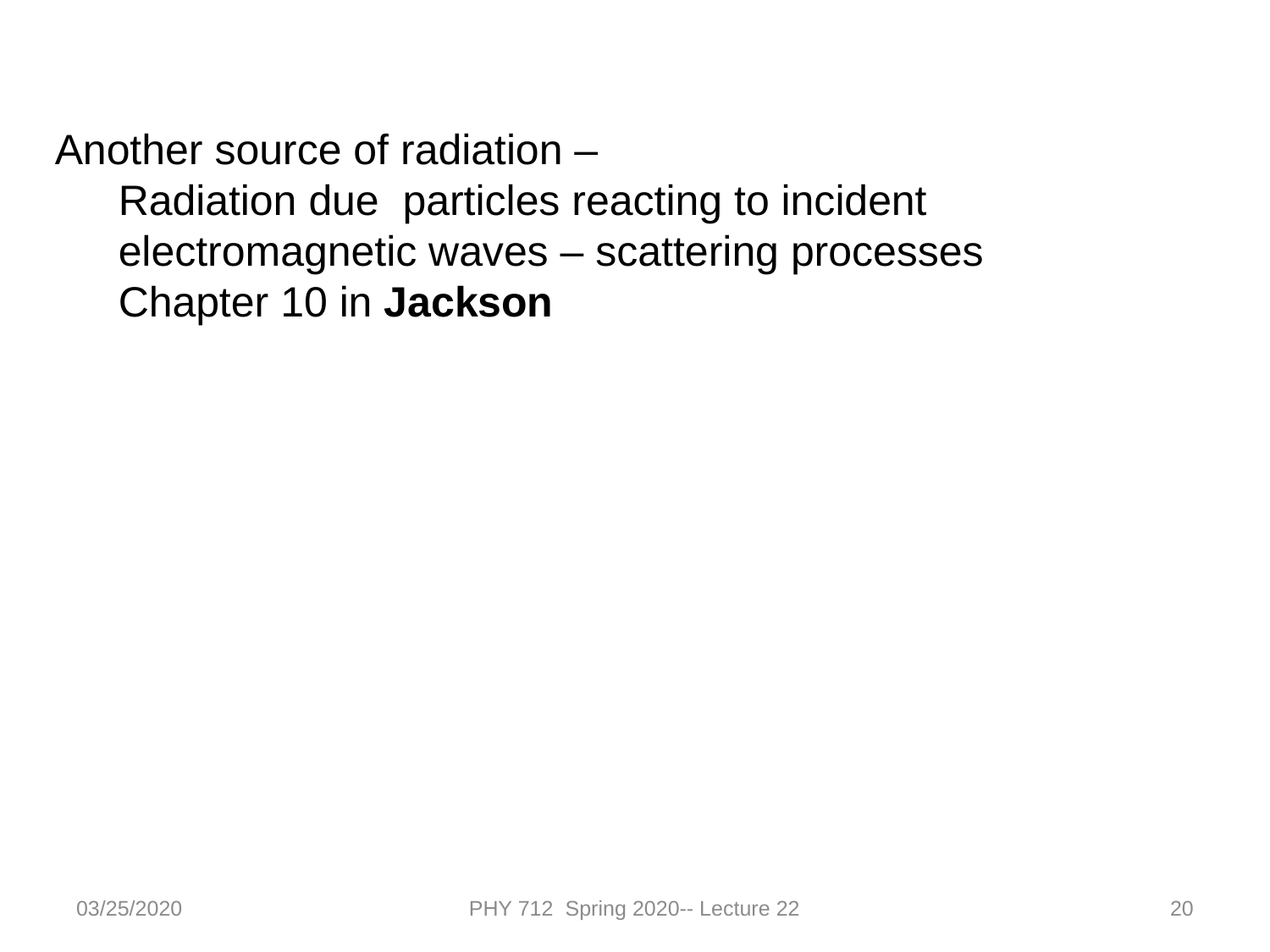

Another source of radiation –
Radiation due  particles reacting to incident electromagnetic waves – scattering processes  Chapter 10 in Jackson
03/25/2020
PHY 712  Spring 2020-- Lecture 22
20